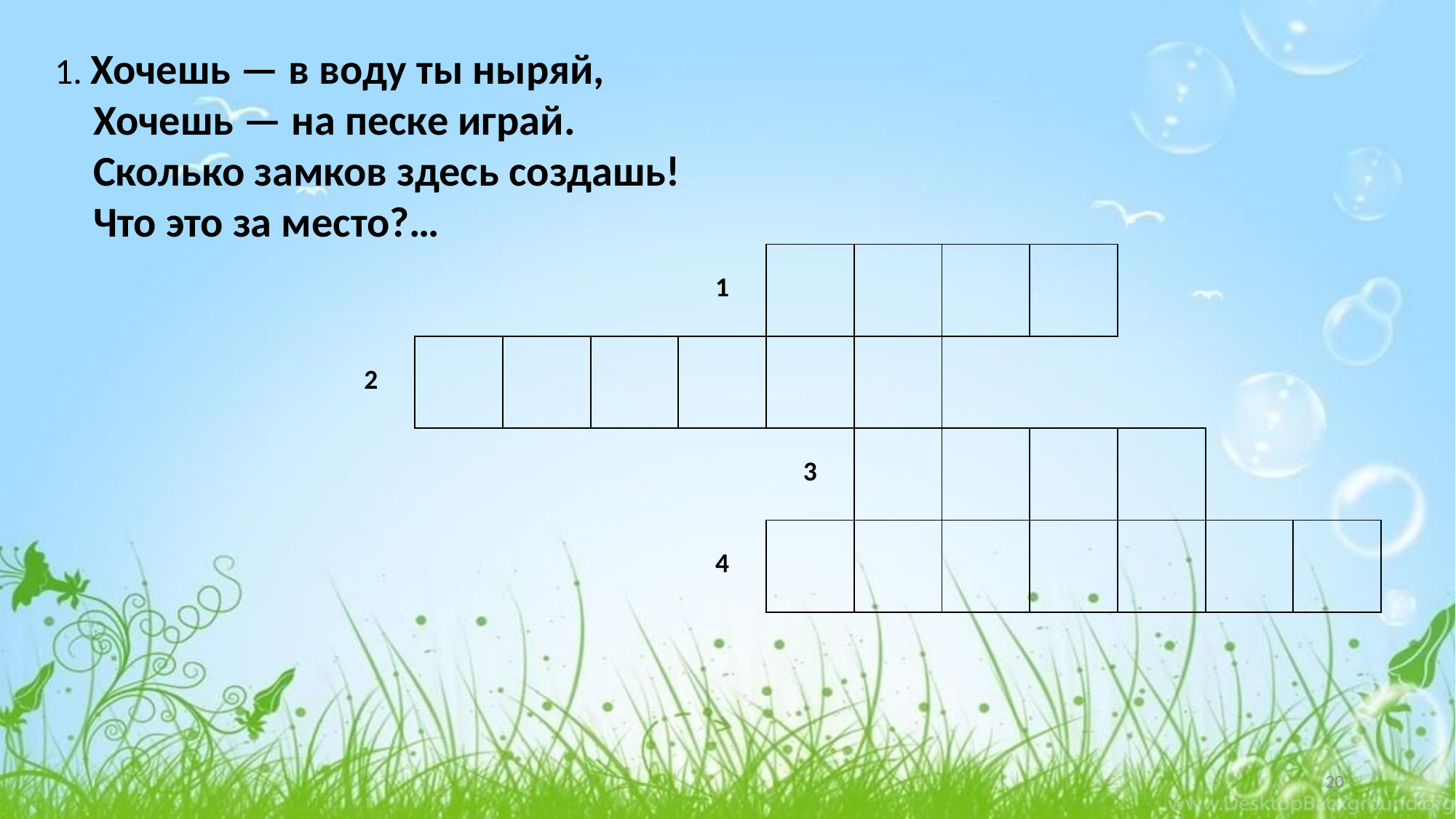

1. Хочешь — в воду ты ныряй,
    Хочешь — на песке играй.
    Сколько замков здесь создашь!
    Что это за место?…
|  |  |  |  | 1 |  |  |  |  |  |  |  |
| --- | --- | --- | --- | --- | --- | --- | --- | --- | --- | --- | --- |
| 2 |  |  |  |  |  |  |  |  |  |  |  |
|  |  |  |  |  | 3 |  |  |  |  |  |  |
|  |  |  |  | 4 |  |  |  |  |  |  |  |
20